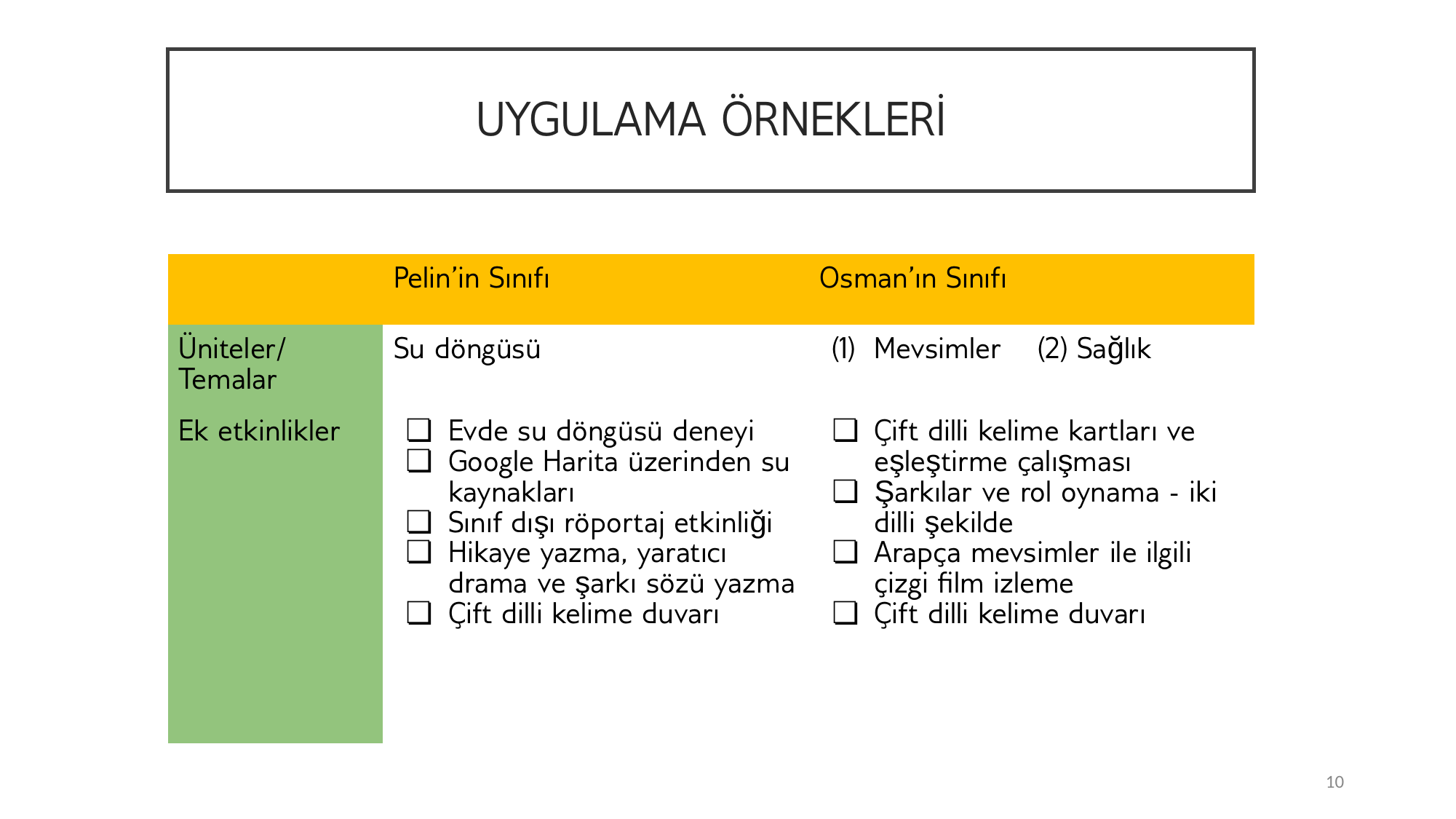

UYGULAMA ÖRNEKLERİ
|  | Pelin’in Sınıfı | Osman’ın Sınıfı |
| --- | --- | --- |
| Üniteler/ Temalar | Su döngüsü | Mevsimler (2) Sağlık |
| Ek etkinlikler | Evde su döngüsü deneyi Google Harita üzerinden su kaynakları Sınıf dışı röportaj etkinliği Hikaye yazma, yaratıcı drama ve şarkı sözü yazma Çift dilli kelime duvarı | Çift dilli kelime kartları ve eşleştirme çalışması Şarkılar ve rol oynama - iki dilli şekilde Arapça mevsimler ile ilgili çizgi film izleme Çift dilli kelime duvarı |
10